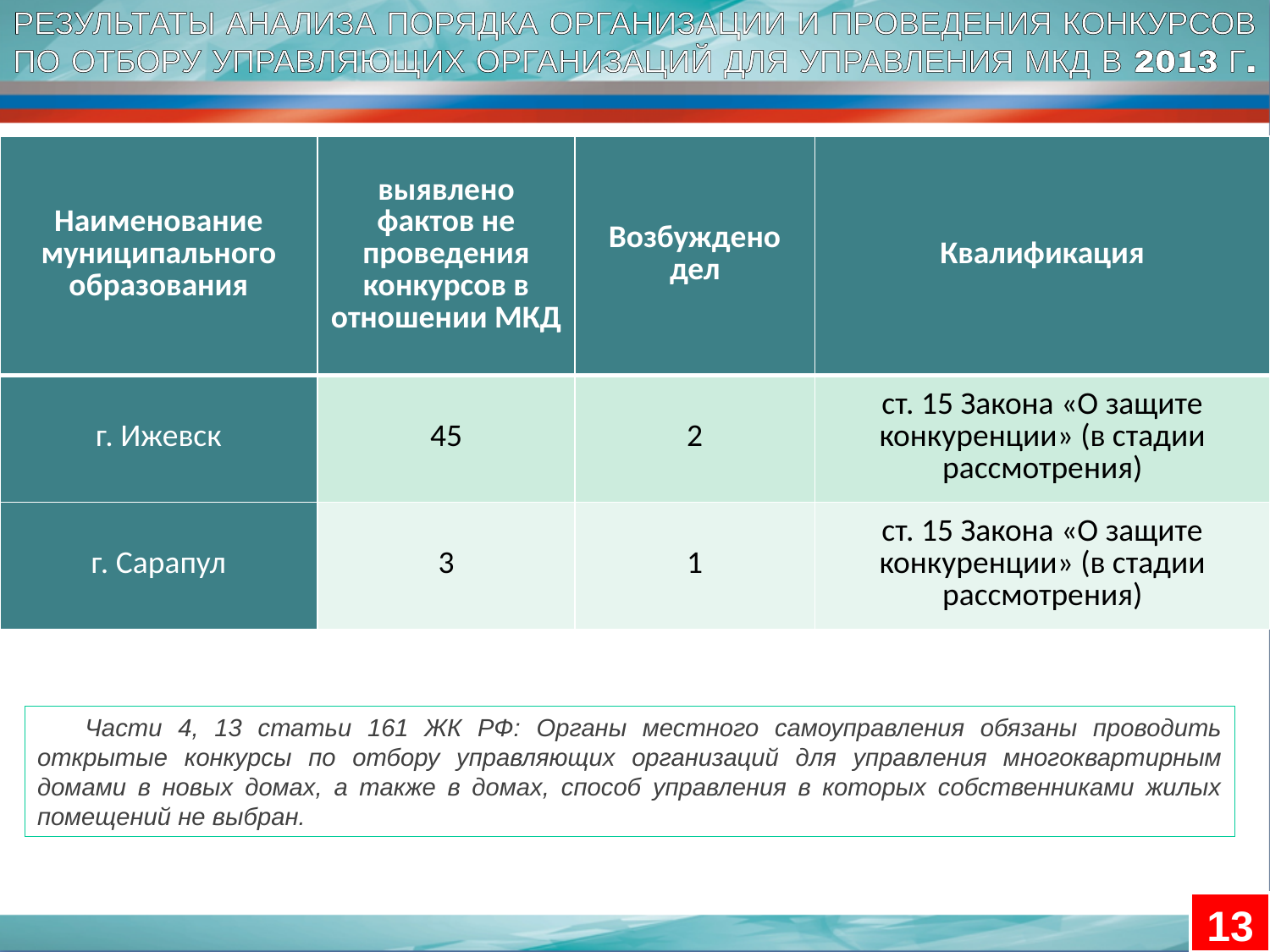

РЕЗУЛЬТАТЫ АНАЛИЗА ПОРЯДКА ОРГАНИЗАЦИИ И ПРОВЕДЕНИЯ КОНКУРСОВ ПО ОТБОРУ УПРАВЛЯЮЩИХ ОРГАНИЗАЦИЙ ДЛЯ УПРАВЛЕНИЯ МКД В 2013 Г.
| Наименование муниципального образования | выявлено фактов не проведения конкурсов в отношении МКД | Возбуждено дел | Квалификация |
| --- | --- | --- | --- |
| г. Ижевск | 45 | 2 | ст. 15 Закона «О защите конкуренции» (в стадии рассмотрения) |
| г. Сарапул | 3 | 1 | ст. 15 Закона «О защите конкуренции» (в стадии рассмотрения) |
Части 4, 13 статьи 161 ЖК РФ: Органы местного самоуправления обязаны проводить открытые конкурсы по отбору управляющих организаций для управления многоквартирным домами в новых домах, а также в домах, способ управления в которых собственниками жилых помещений не выбран.
13